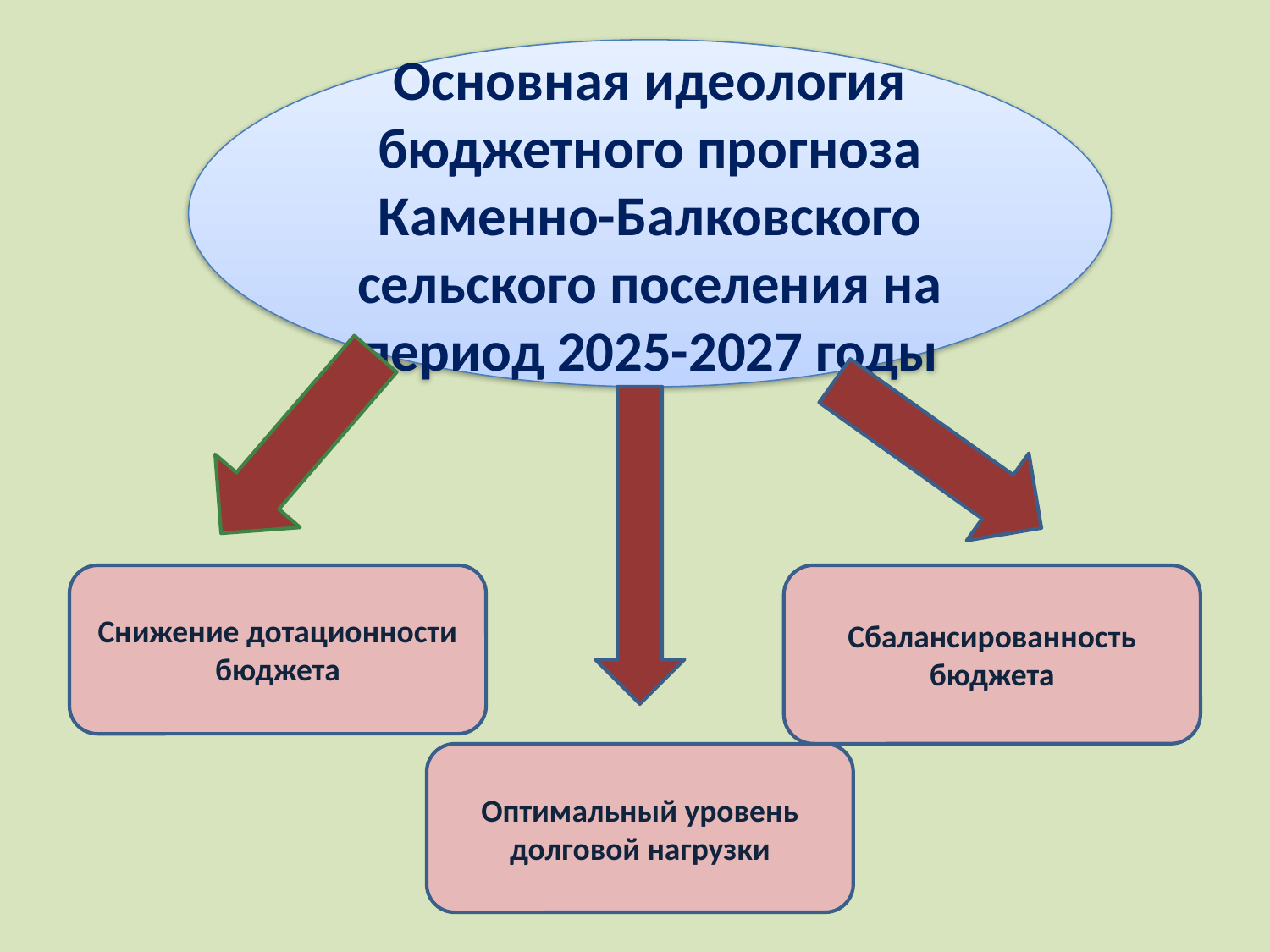

Основная идеология бюджетного прогноза Каменно-Балковского сельского поселения на период 2025-2027 годы

Снижение дотационности бюджета
Сбалансированность бюджета
Оптимальный уровень долговой нагрузки